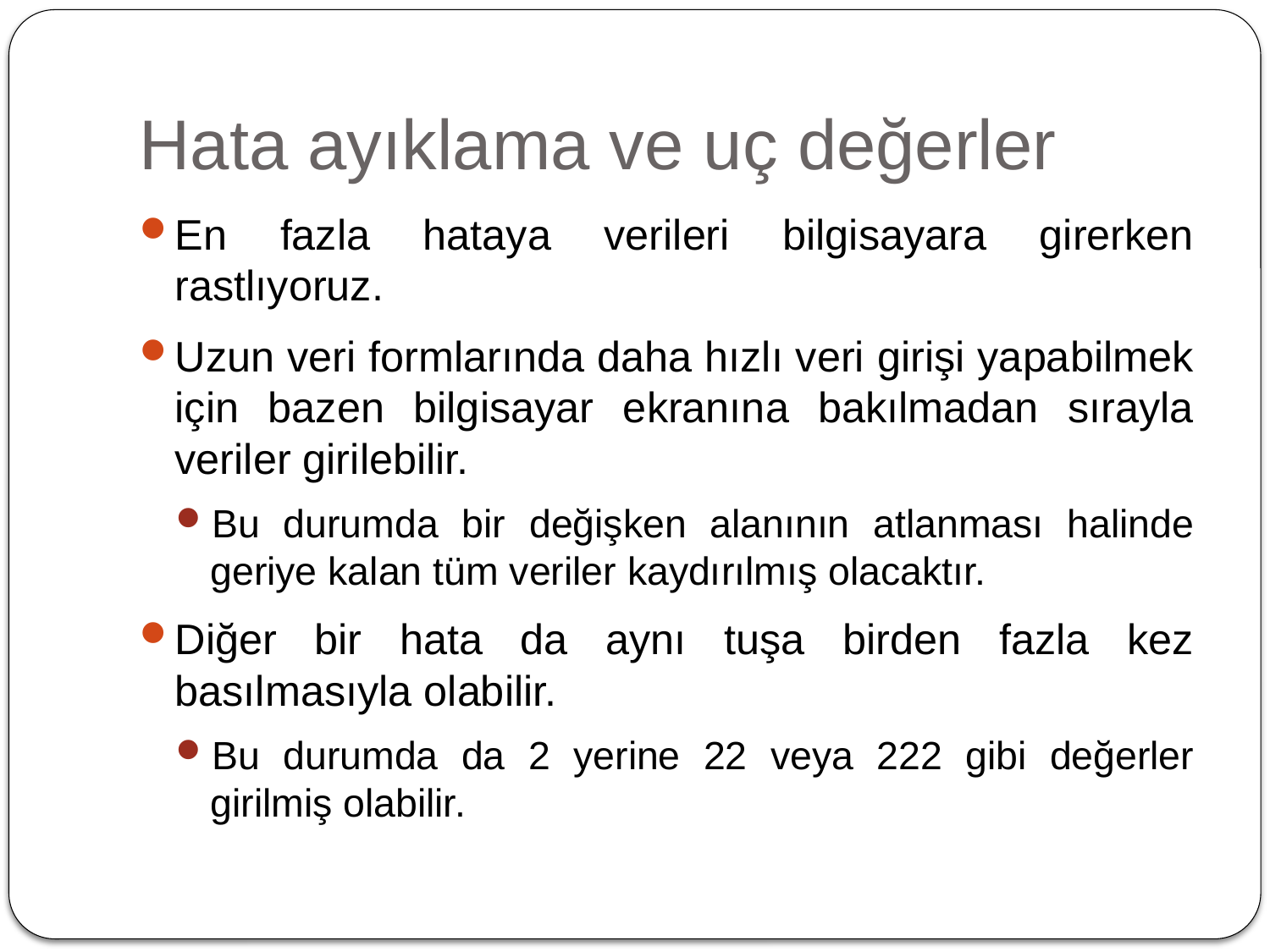

# Hata ayıklama ve uç değerler
En fazla hataya verileri bilgisayara girerken rastlıyoruz.
Uzun veri formlarında daha hızlı veri girişi yapabilmek için bazen bilgisayar ekranına bakılmadan sırayla veriler girilebilir.
Bu durumda bir değişken alanının atlanması halinde geriye kalan tüm veriler kaydırılmış olacaktır.
Diğer bir hata da aynı tuşa birden fazla kez basılmasıyla olabilir.
Bu durumda da 2 yerine 22 veya 222 gibi değerler girilmiş olabilir.